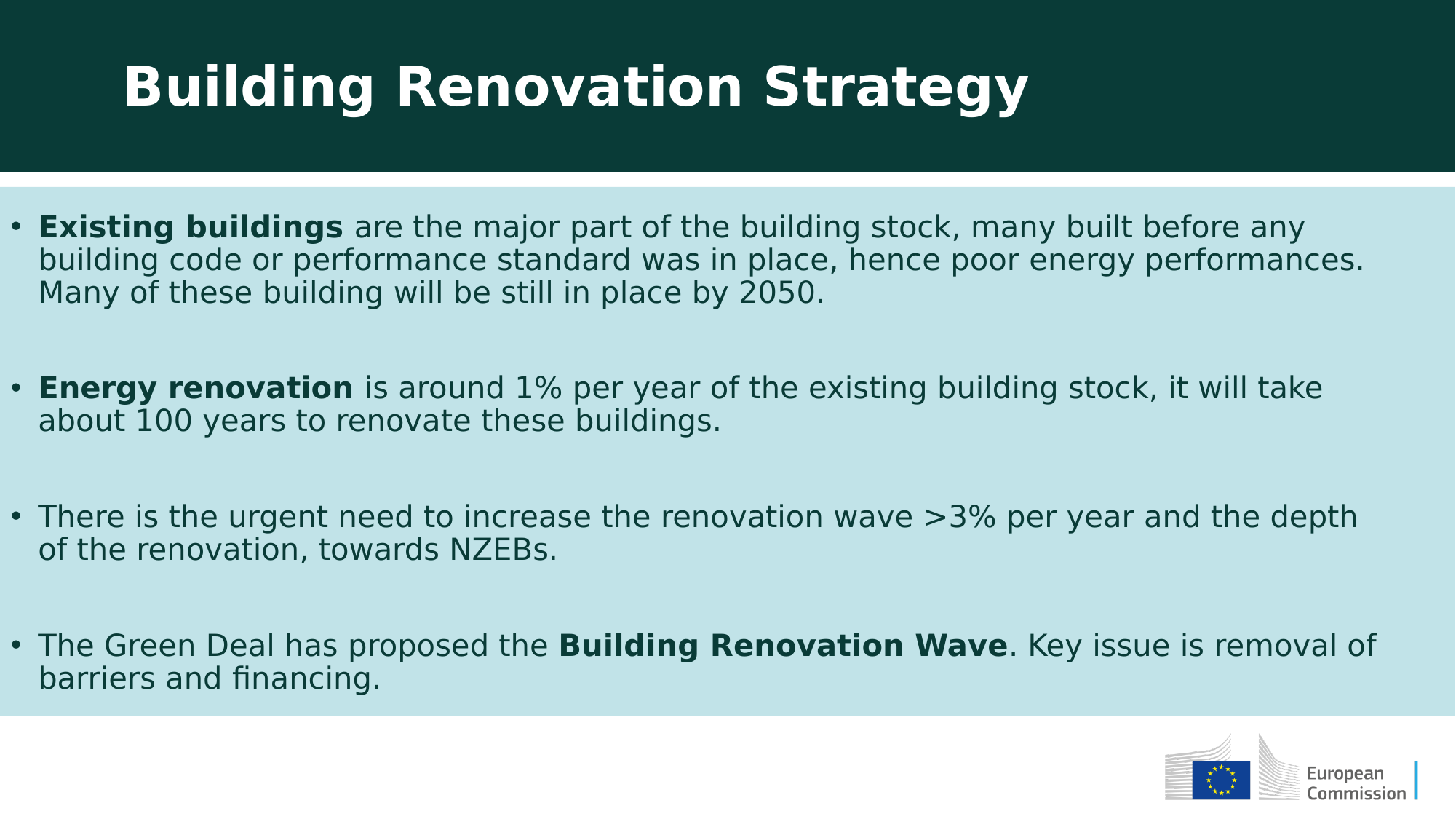

Building Renovation Strategy
Existing buildings are the major part of the building stock, many built before any building code or performance standard was in place, hence poor energy performances. Many of these building will be still in place by 2050.

Energy renovation is around 1% per year of the existing building stock, it will take about 100 years to renovate these buildings.

There is the urgent need to increase the renovation wave >3% per year and the depth of the renovation, towards NZEBs.

The Green Deal has proposed the Building Renovation Wave. Key issue is removal of barriers and financing.